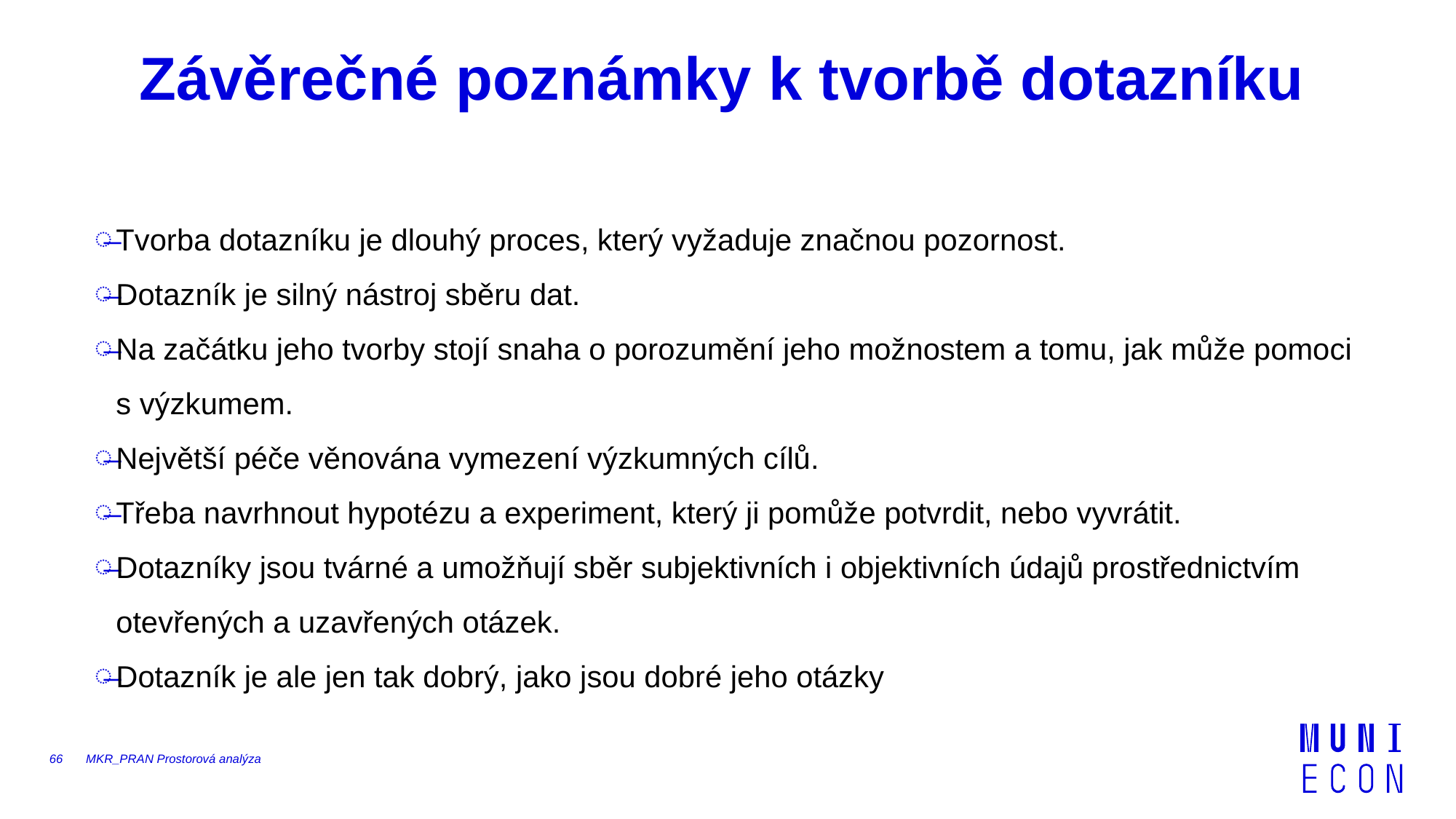

# Závěrečné poznámky k tvorbě dotazníku
Tvorba dotazníku je dlouhý proces, který vyžaduje značnou pozornost.
Dotazník je silný nástroj sběru dat.
Na začátku jeho tvorby stojí snaha o porozumění jeho možnostem a tomu, jak může pomoci s výzkumem.
Největší péče věnována vymezení výzkumných cílů.
Třeba navrhnout hypotézu a experiment, který ji pomůže potvrdit, nebo vyvrátit.
Dotazníky jsou tvárné a umožňují sběr subjektivních i objektivních údajů prostřednictvím otevřených a uzavřených otázek.
Dotazník je ale jen tak dobrý, jako jsou dobré jeho otázky

66
MKR_PRAN Prostorová analýza